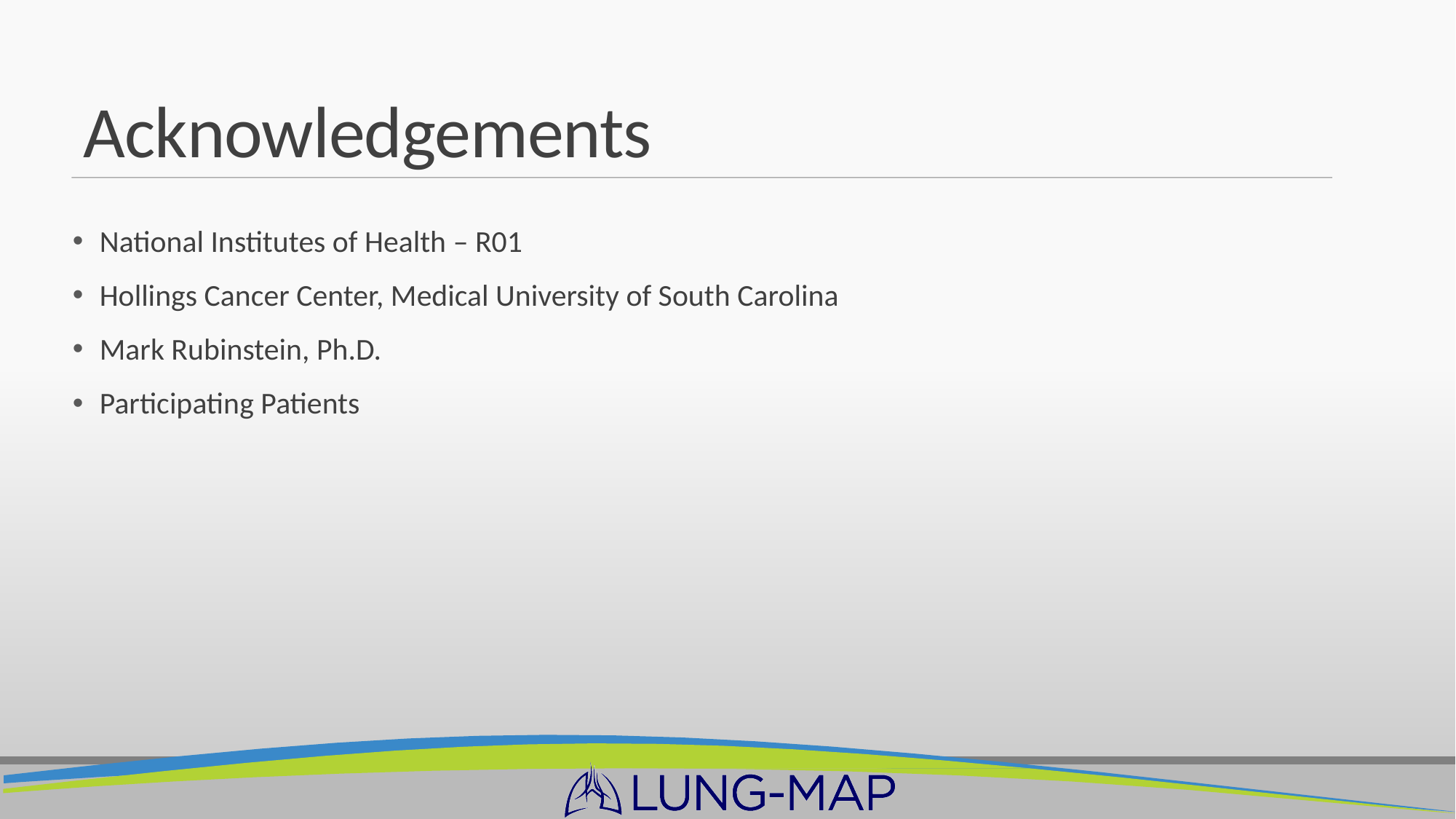

# Acknowledgements
National Institutes of Health – R01
Hollings Cancer Center, Medical University of South Carolina
Mark Rubinstein, Ph.D.
Participating Patients